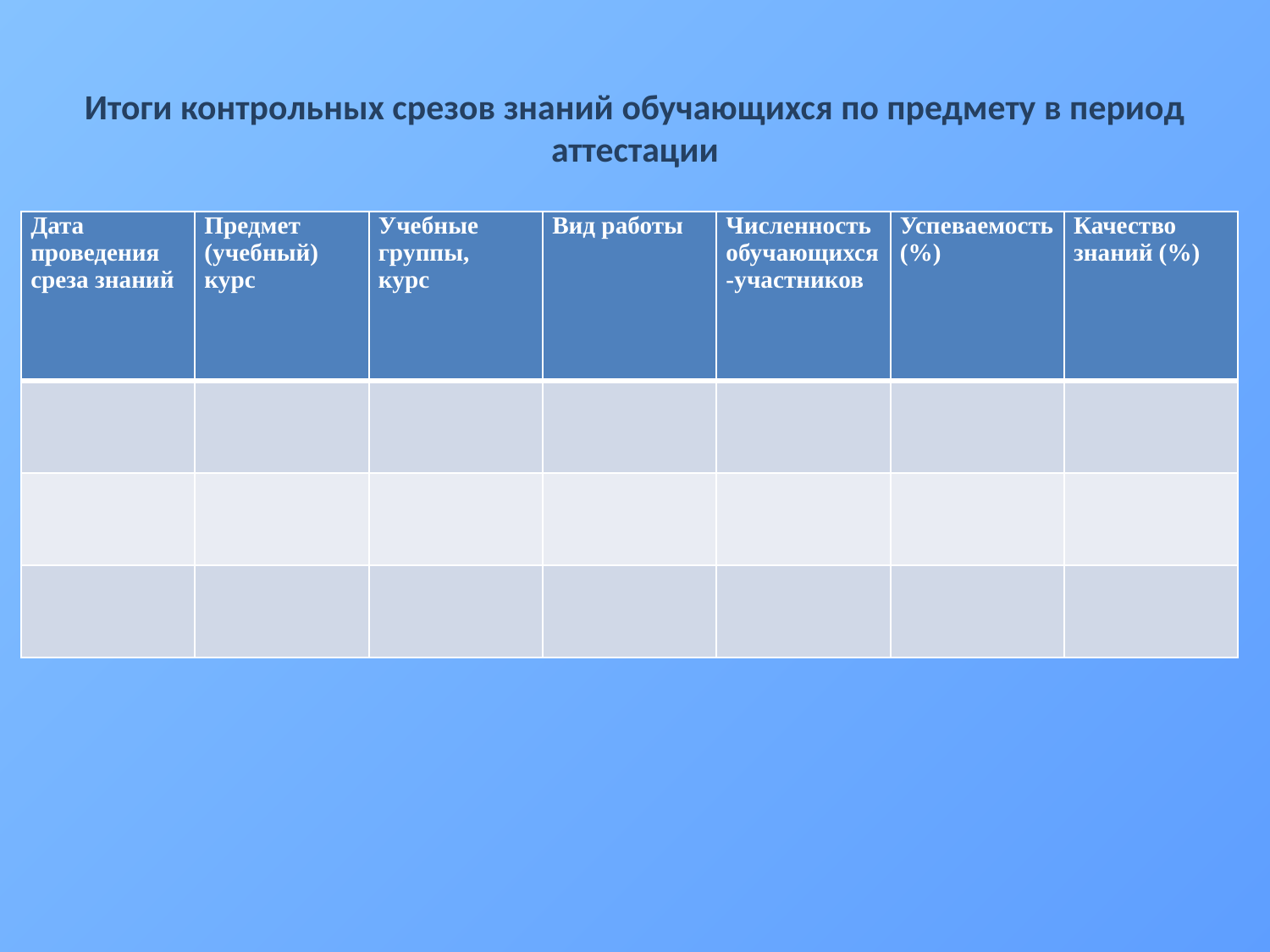

# Итоги контрольных срезов знаний обучающихся по предмету в период аттестации
| Дата проведения среза знаний | Предмет (учебный) курс | Учебные группы, курс | Вид работы | Численность обучающихся-участников | Успеваемость (%) | Качество знаний (%) |
| --- | --- | --- | --- | --- | --- | --- |
|  |  |  |  |  |  |  |
|  |  |  |  |  |  |  |
|  |  |  |  |  |  |  |